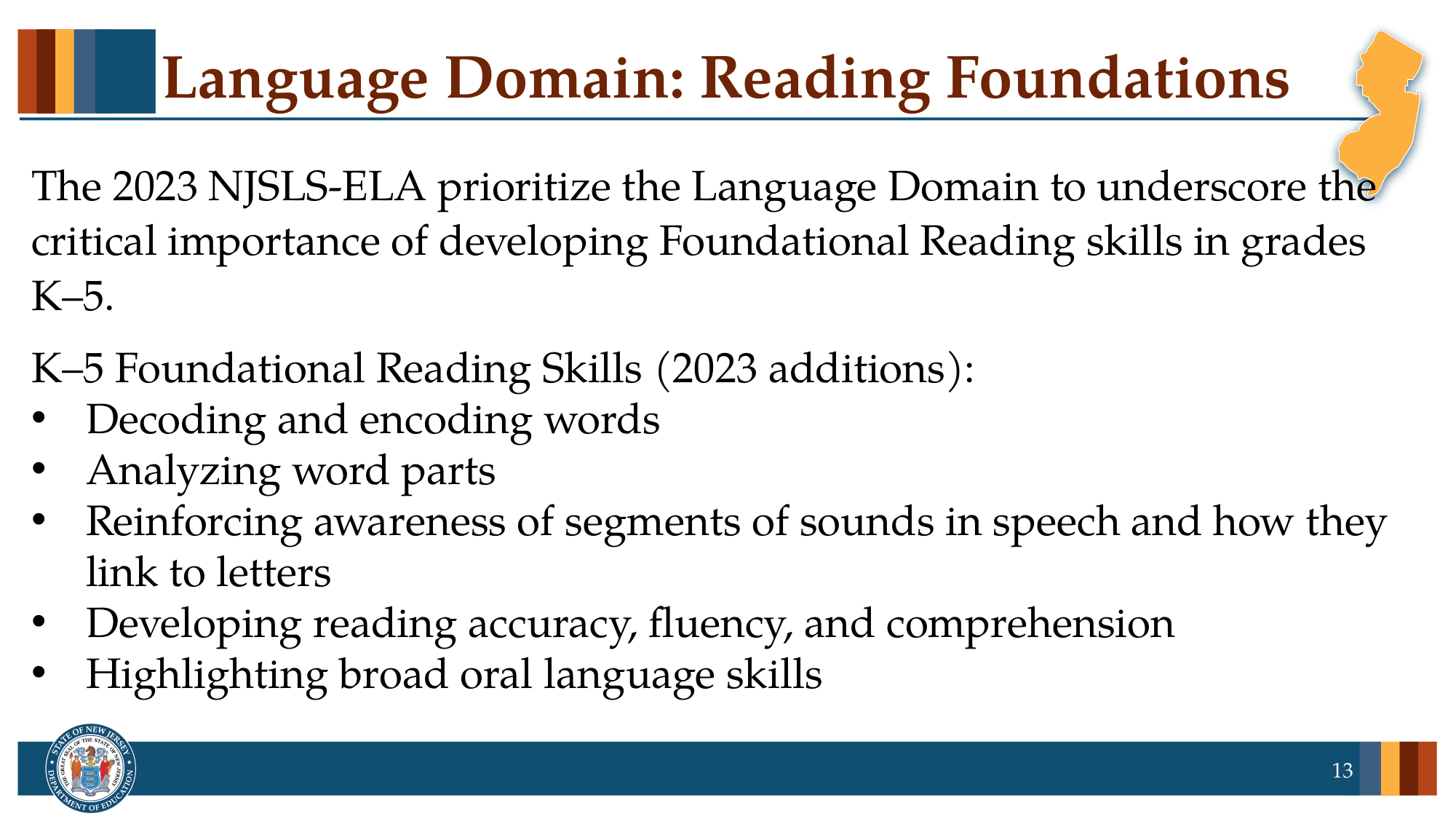

# Language Domain: Reading Foundations
The 2023 NJSLS-ELA prioritize the Language Domain to underscore the critical importance of developing Foundational Reading skills in grades K–5.
K–5 Foundational Reading Skills (2023 additions):
Decoding and encoding words
Analyzing word parts
Reinforcing awareness of segments of sounds in speech and how they link to letters
Developing reading accuracy, fluency, and comprehension
Highlighting broad oral language skills
13